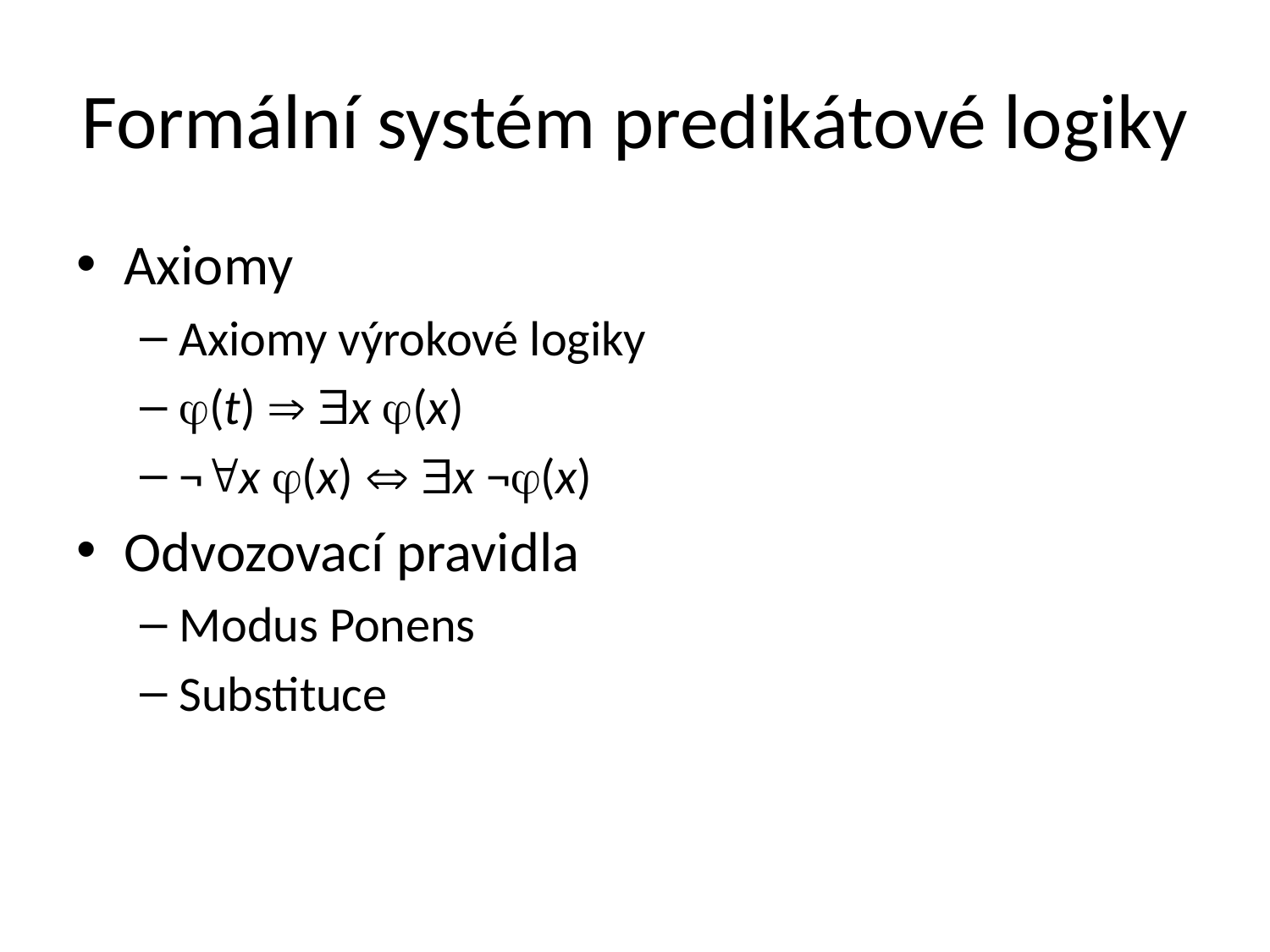

# Formální systém predikátové logiky
Axiomy
Axiomy výrokové logiky
ϕ(t) ⇒ ∃x ϕ(x)
¬∀x ϕ(x) ⇔ ∃x ¬ϕ(x)
Odvozovací pravidla
Modus Ponens
Substituce